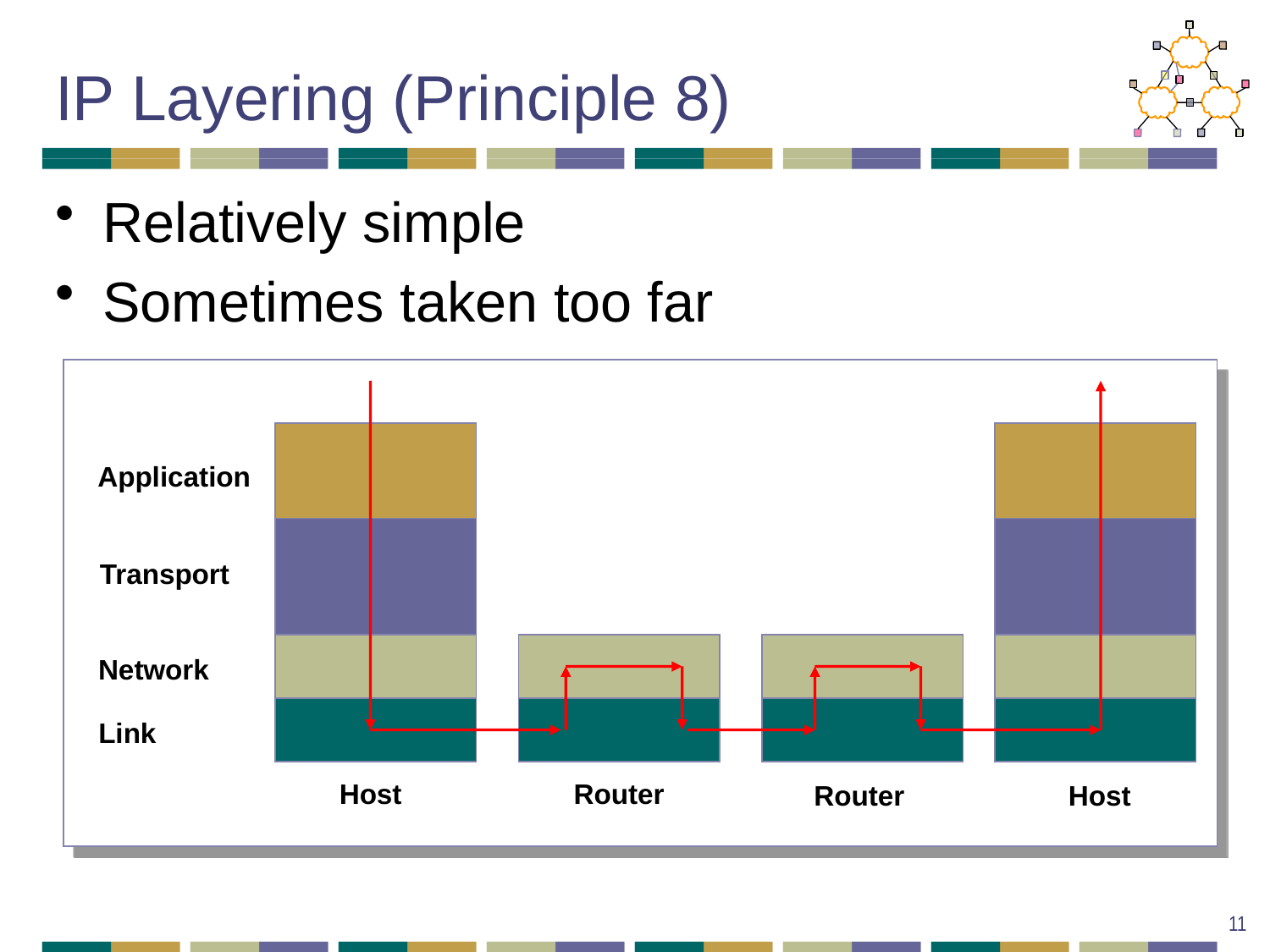

# IP Layering (Principle 8)
Relatively simple
Sometimes taken too far

Application
Transport

Network

Link

Host
Router
Router
Host
11